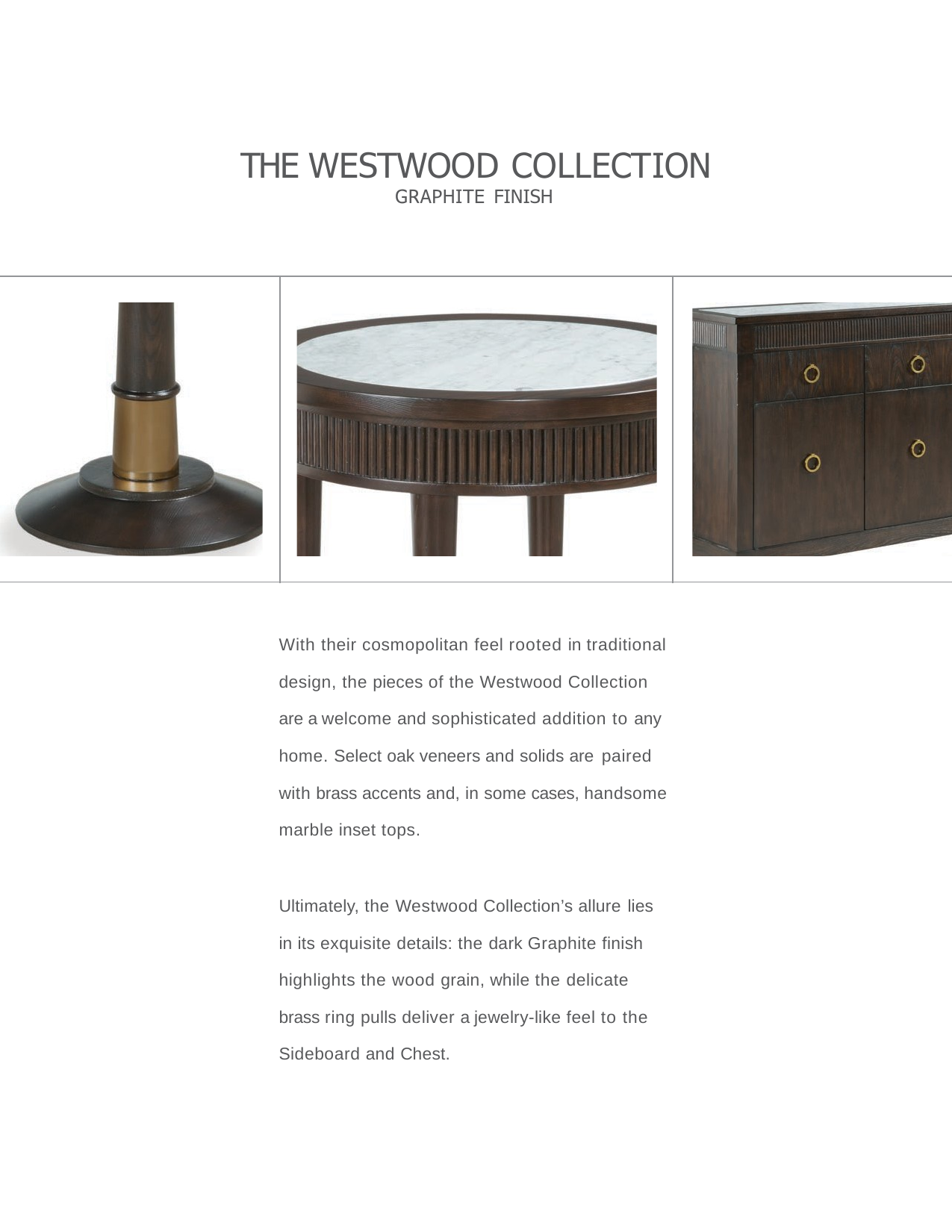

# THE WESTWOOD COLLECTION
GRAPHITE FINISH

With their cosmopolitan feel rooted in traditional
design, the pieces of the Westwood Collection  are a welcome and sophisticated addition to any  home. Select oak veneers and solids are paired
with brass accents and, in some cases, handsome  marble inset tops.
Ultimately, the Westwood Collection’s allure lies
in its exquisite details: the dark Graphite finish  highlights the wood grain, while the delicate
brass ring pulls deliver a jewelry-like feel to the  Sideboard and Chest.